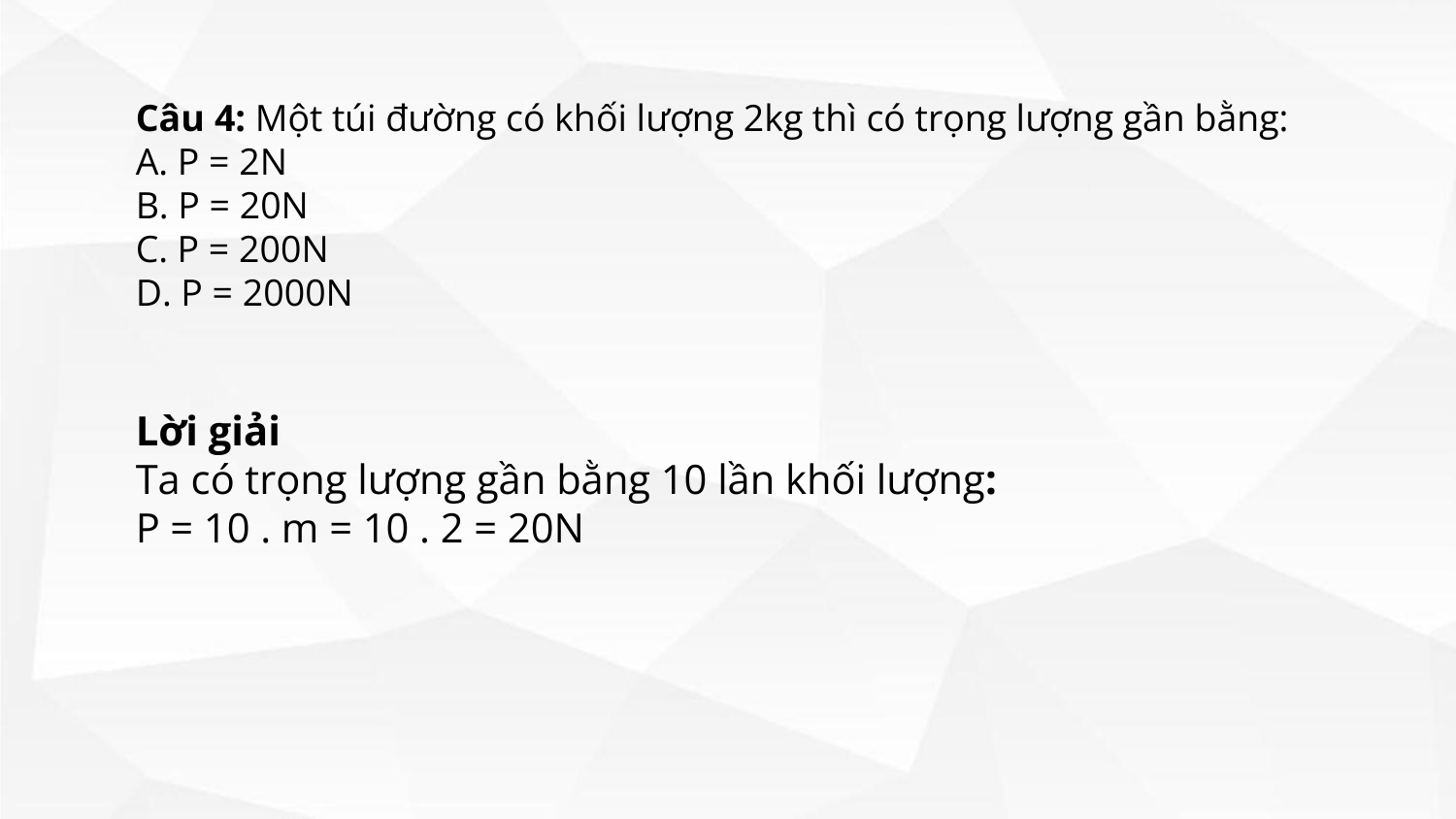

Câu 4: Một túi đường có khối lượng 2kg thì có trọng lượng gần bằng:
A. P = 2N
B. P = 20N
C. P = 200N
D. P = 2000N
Lời giải
Ta có trọng lượng gần bằng 10 lần khối lượng:
P = 10 . m = 10 . 2 = 20N